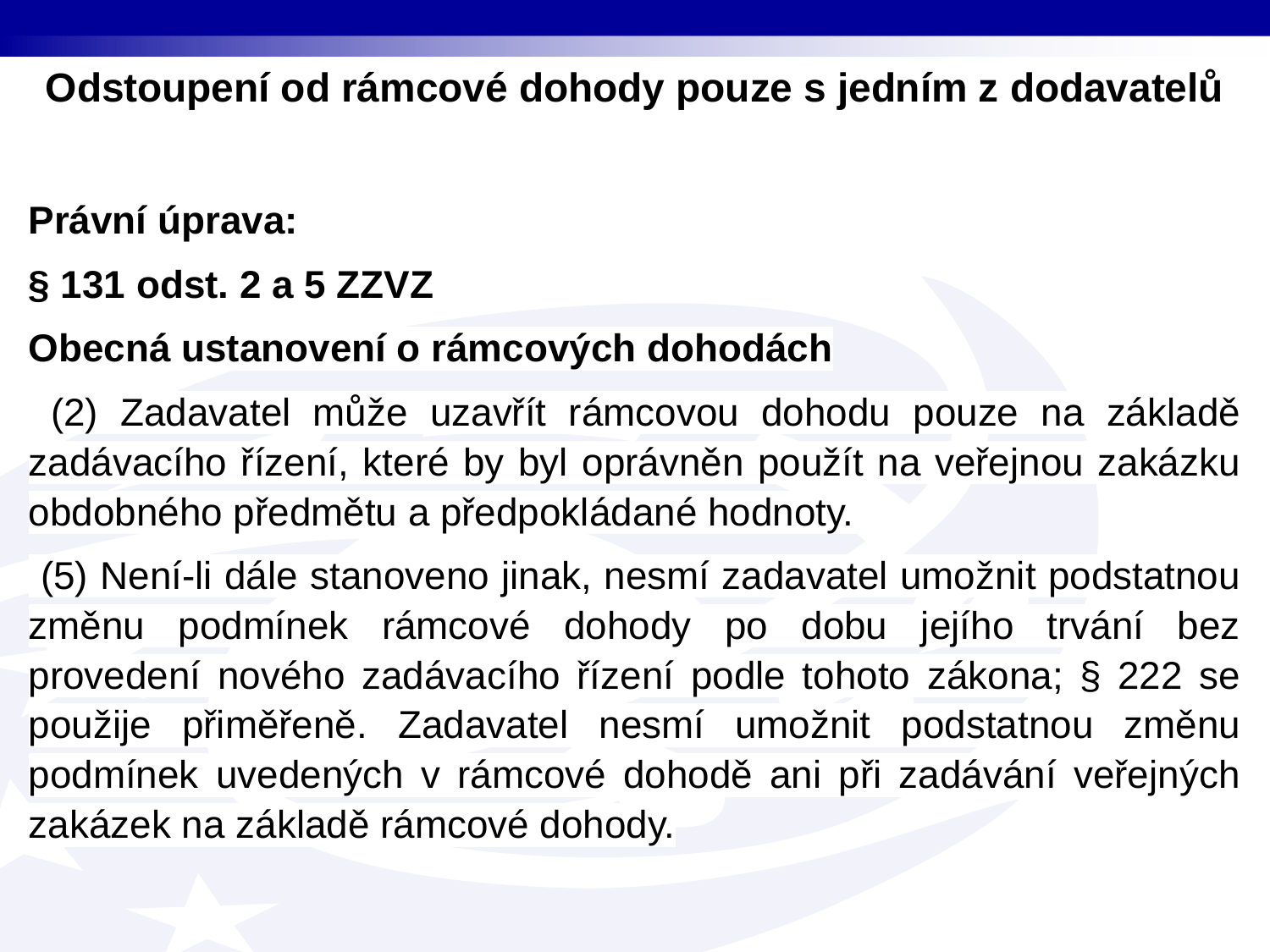

Odstoupení od rámcové dohody pouze s jedním z dodavatelů
Právní úprava:
§ 131 odst. 2 a 5 ZZVZ
Obecná ustanovení o rámcových dohodách
 (2) Zadavatel může uzavřít rámcovou dohodu pouze na základě zadávacího řízení, které by byl oprávněn použít na veřejnou zakázku obdobného předmětu a předpokládané hodnoty.
 (5) Není-li dále stanoveno jinak, nesmí zadavatel umožnit podstatnou změnu podmínek rámcové dohody po dobu jejího trvání bez provedení nového zadávacího řízení podle tohoto zákona; § 222 se použije přiměřeně. Zadavatel nesmí umožnit podstatnou změnu podmínek uvedených v rámcové dohodě ani při zadávání veřejných zakázek na základě rámcové dohody.